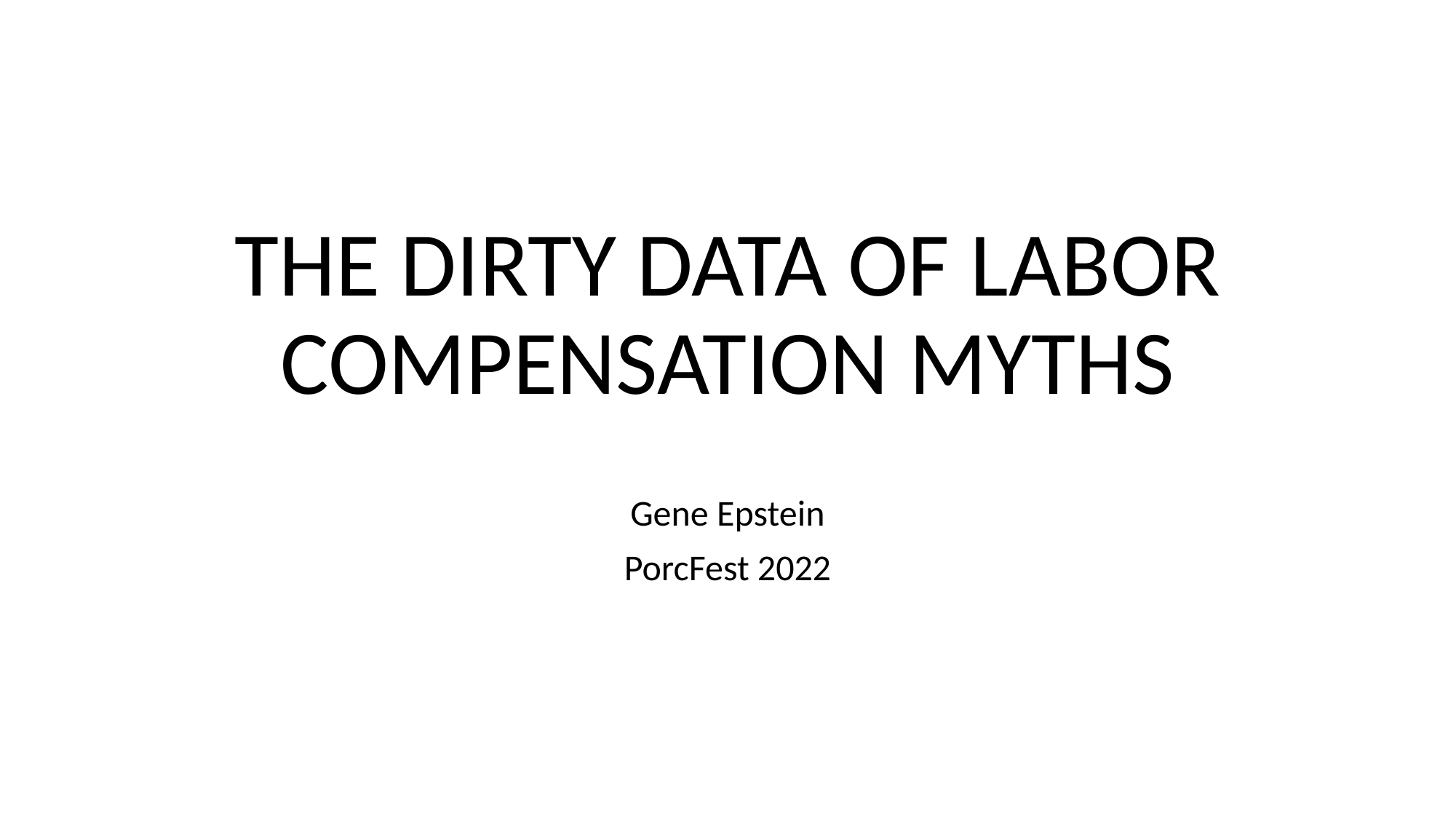

# THE DIRTY DATA OF LABOR COMPENSATION MYTHS

Gene Epstein
PorcFest 2022